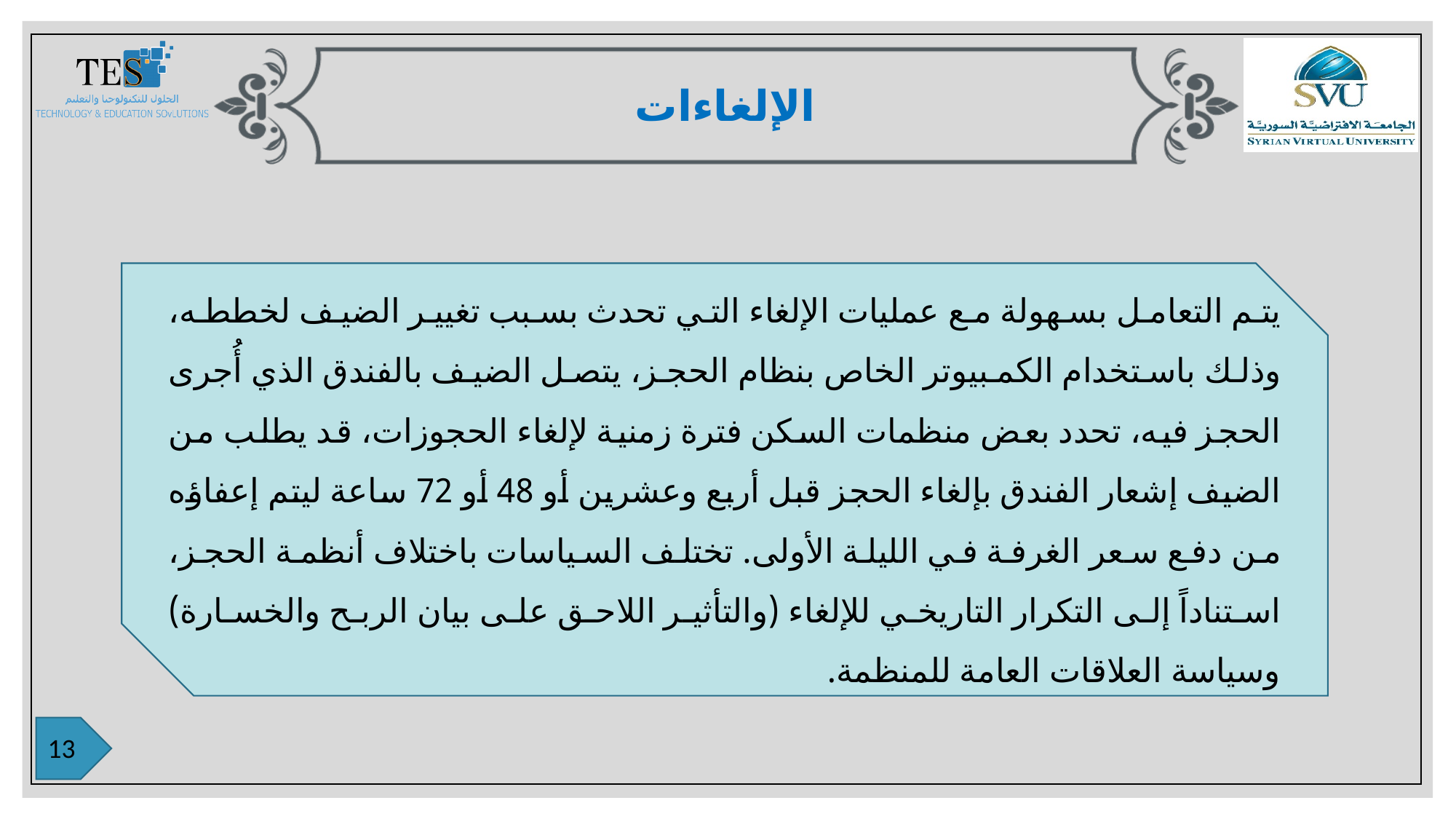

الإلغاءات
يتم التعامل بسهولة مع عمليات الإلغاء التي تحدث بسبب تغيير الضيف لخططه، وذلك باستخدام الكمبيوتر الخاص بنظام الحجز، يتصل الضيف بالفندق الذي أُجرى الحجز فيه، تحدد بعض منظمات السكن فترة زمنية لإلغاء الحجوزات، قد يطلب من الضيف إشعار الفندق بإلغاء الحجز قبل أربع وعشرين أو 48 أو 72 ساعة ليتم إعفاؤه من دفع سعر الغرفة في الليلة الأولى. تختلف السياسات باختلاف أنظمة الحجز، استناداً إلى التكرار التاريخي للإلغاء (والتأثير اللاحق على بيان الربح والخسارة) وسياسة العلاقات العامة للمنظمة.